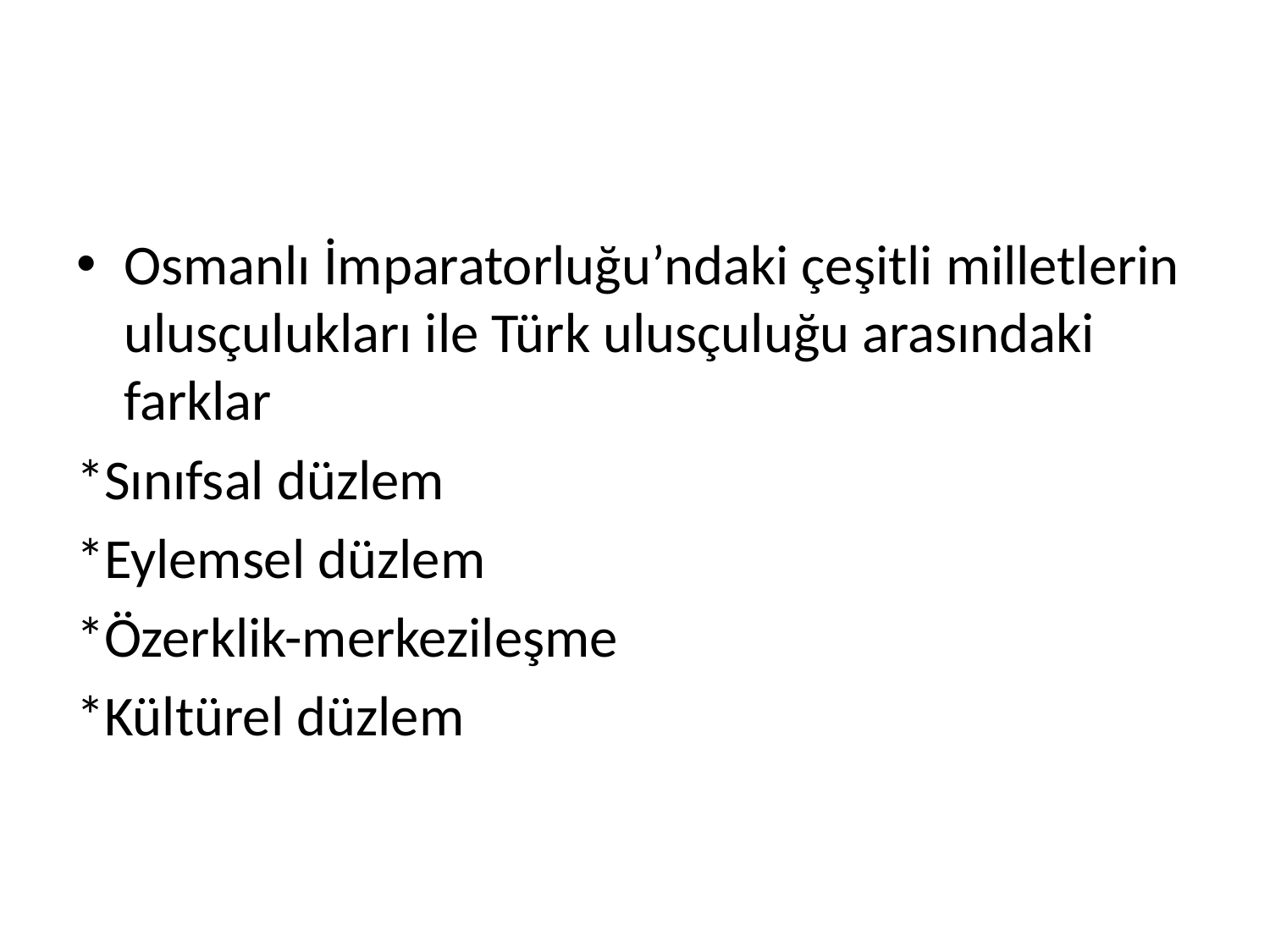

#
Osmanlı İmparatorluğu’ndaki çeşitli milletlerin ulusçulukları ile Türk ulusçuluğu arasındaki farklar
*Sınıfsal düzlem
*Eylemsel düzlem
*Özerklik-merkezileşme
*Kültürel düzlem